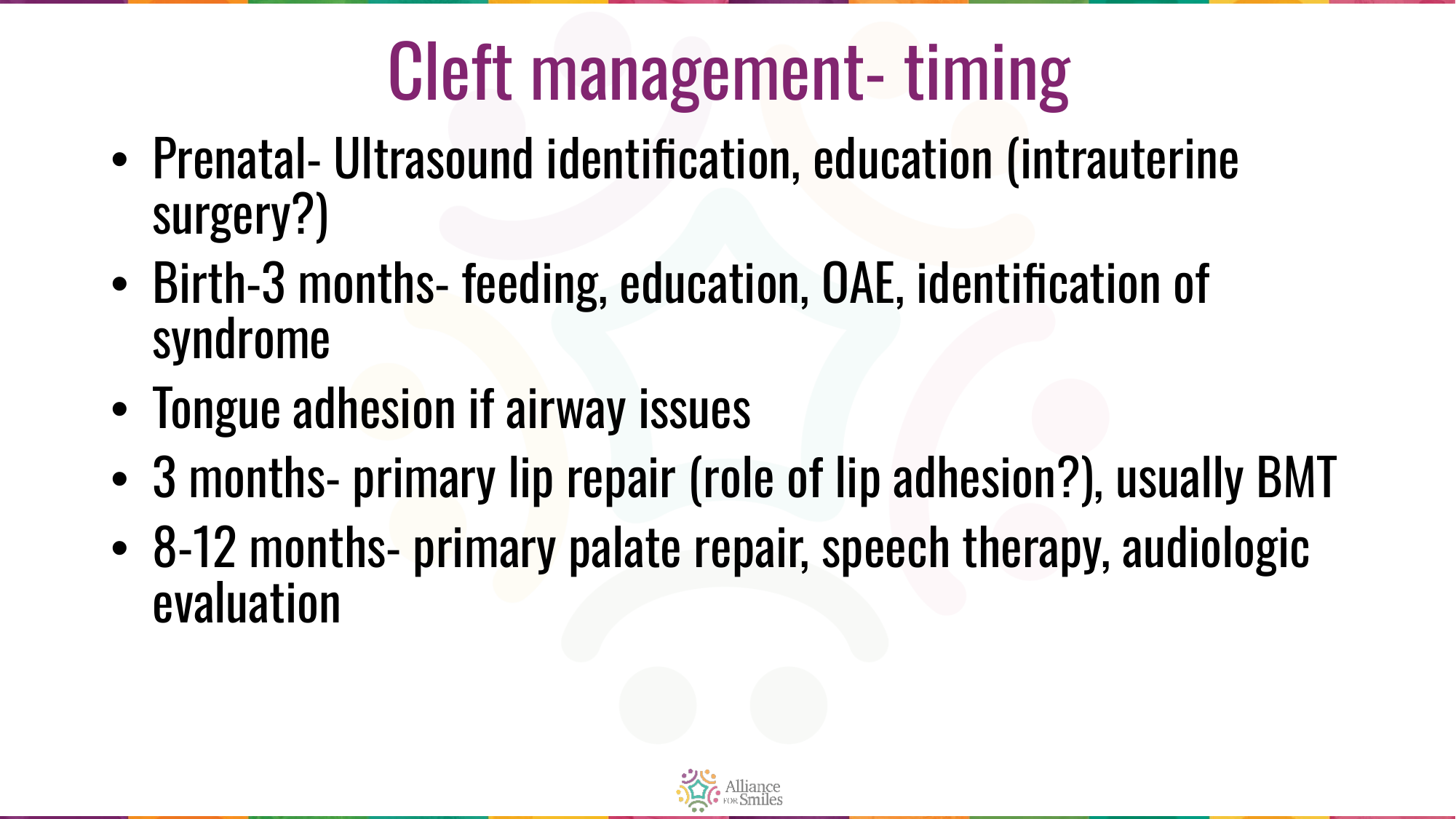

# Cleft management- timing
Prenatal- Ultrasound identification, education (intrauterine surgery?)
Birth-3 months- feeding, education, OAE, identification of syndrome
Tongue adhesion if airway issues
3 months- primary lip repair (role of lip adhesion?), usually BMT
8-12 months- primary palate repair, speech therapy, audiologic evaluation